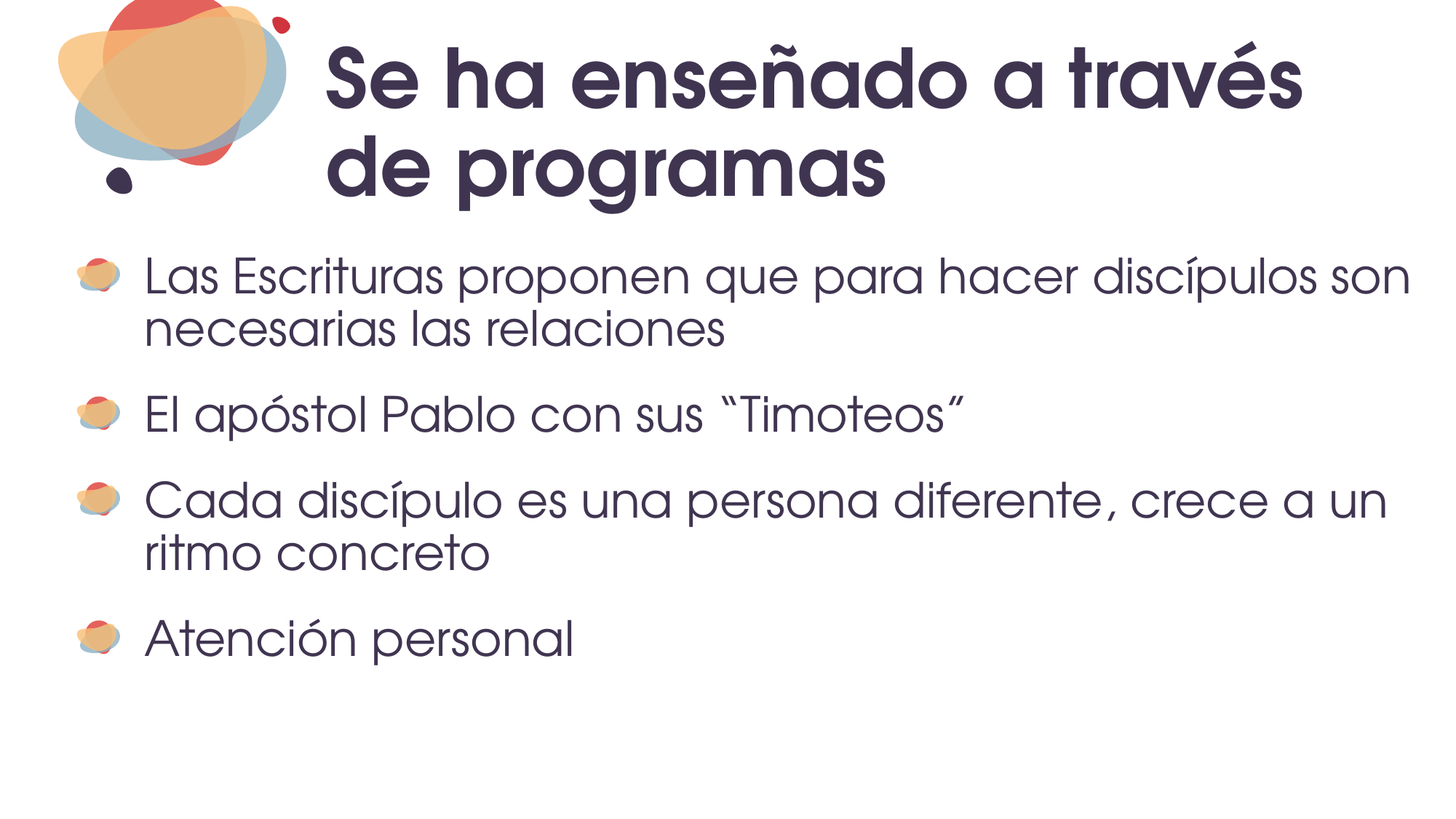

# Se ha enseñado a través de programas
Las Escrituras proponen que para hacer discípulos son necesarias las relaciones
El apóstol Pablo con sus “Timoteos”
Cada discípulo es una persona diferente, crece a un ritmo concreto
Atención personal